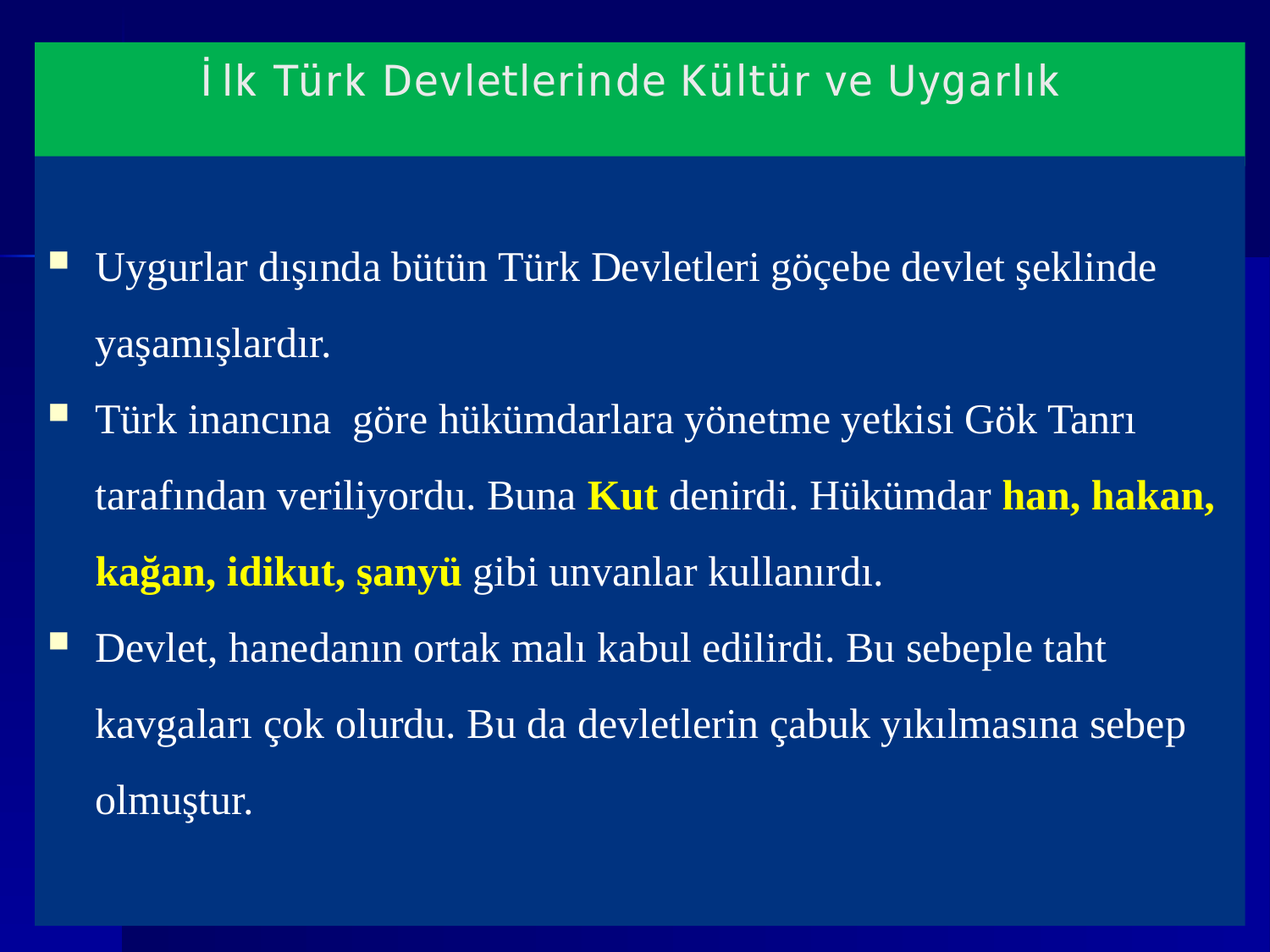

# İlk Türk Devletlerinde Kültür ve Uygarlık

Uygurlar dışında bütün Türk Devletleri göçebe devlet şeklinde yaşamışlardır.
Türk inancına  göre hükümdarlara yönetme yetkisi Gök Tanrı tarafından veriliyordu. Buna Kut denirdi. Hükümdar han, hakan, kağan, idikut, şanyü gibi unvanlar kullanırdı.
Devlet, hanedanın ortak malı kabul edilirdi. Bu sebeple taht kavgaları çok olurdu. Bu da devletlerin çabuk yıkılmasına sebep olmuştur.